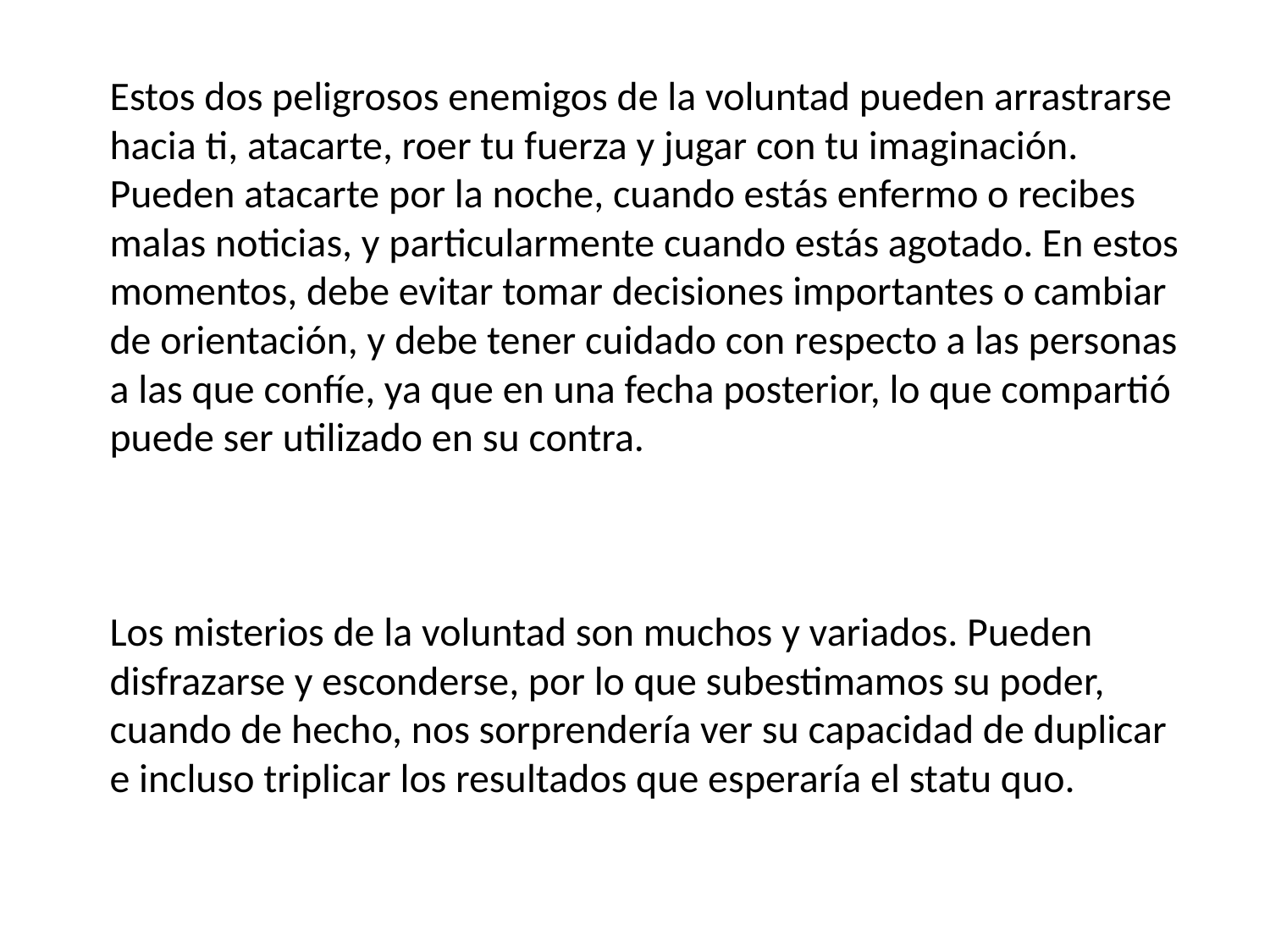

Estos dos peligrosos enemigos de la voluntad pueden arrastrarse hacia ti, atacarte, roer tu fuerza y jugar con tu imaginación. Pueden atacarte por la noche, cuando estás enfermo o recibes malas noticias, y particularmente cuando estás agotado. En estos momentos, debe evitar tomar decisiones importantes o cambiar de orientación, y debe tener cuidado con respecto a las personas a las que confíe, ya que en una fecha posterior, lo que compartió puede ser utilizado en su contra.
 
Los misterios de la voluntad son muchos y variados. Pueden disfrazarse y esconderse, por lo que subestimamos su poder, cuando de hecho, nos sorprendería ver su capacidad de duplicar e incluso triplicar los resultados que esperaría el statu quo.